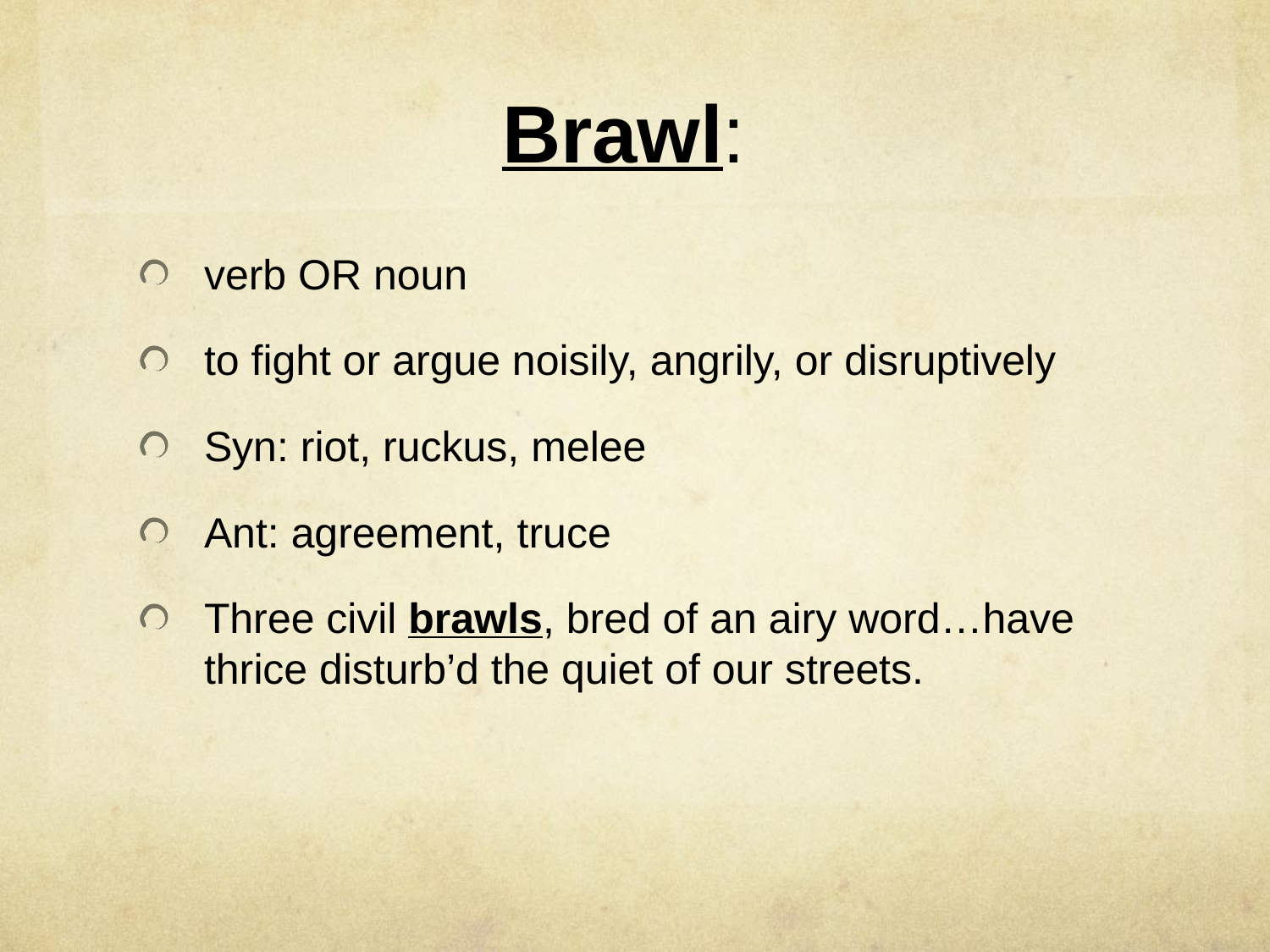

# Brawl:
verb OR noun
to fight or argue noisily, angrily, or disruptively
Syn: riot, ruckus, melee
Ant: agreement, truce
Three civil brawls, bred of an airy word…have thrice disturb’d the quiet of our streets.